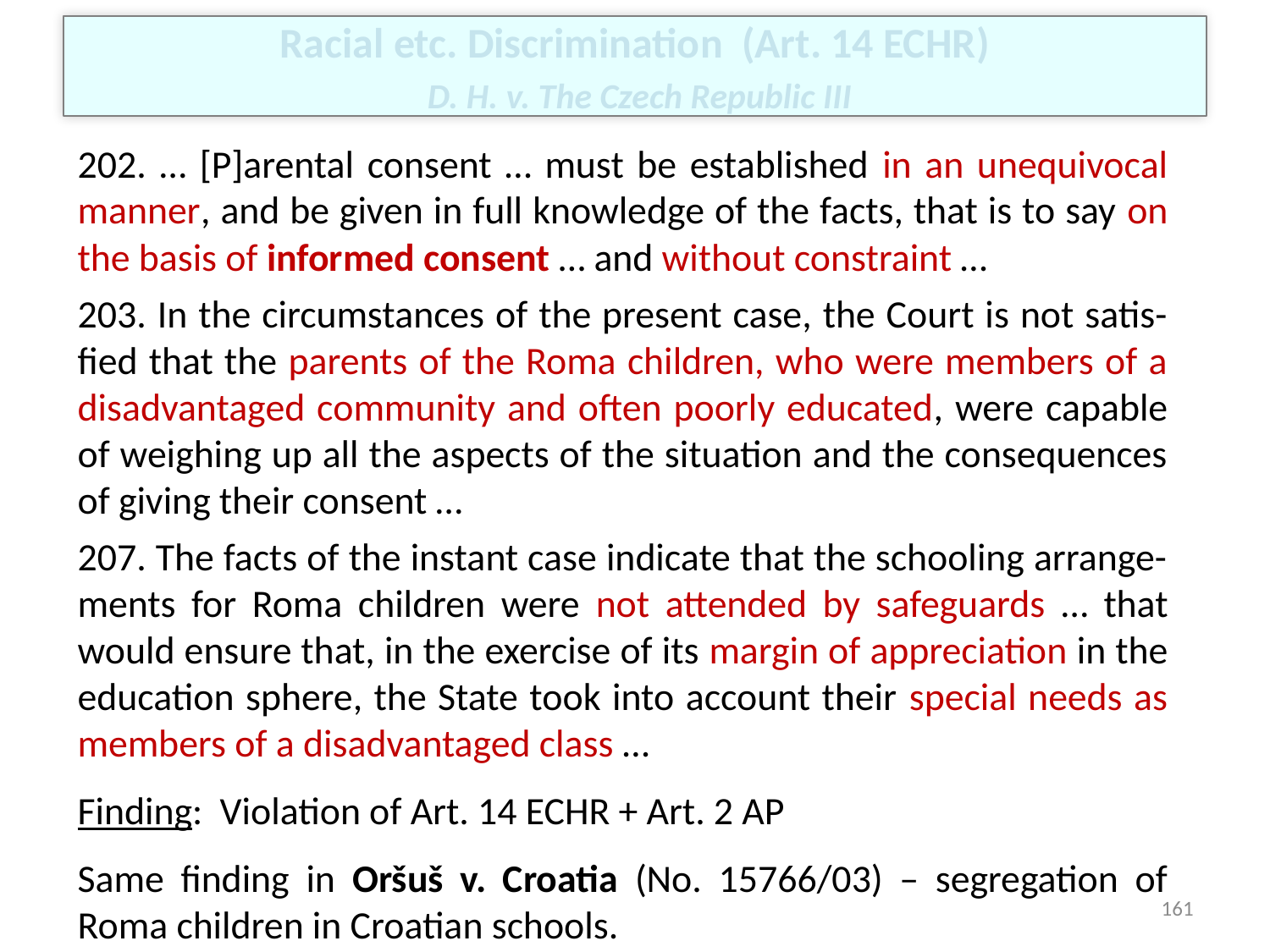

# Racial etc. Discrimination  (Art. 14 ECHR) D. H. v. The Czech Republic III
202. … [P]arental consent … must be established in an unequivocal manner, and be given in full knowledge of the facts, that is to say on the basis of informed consent … and without constraint …
203. In the circumstances of the present case, the Court is not satis-fied that the parents of the Roma children, who were members of a disadvantaged community and often poorly educated, were capable of weighing up all the aspects of the situation and the consequences of giving their consent …
207. The facts of the instant case indicate that the schooling arrange-ments for Roma children were not attended by safeguards … that would ensure that, in the exercise of its margin of appreciation in the education sphere, the State took into account their special needs as members of a disadvantaged class …
Finding:  Violation of Art. 14 ECHR + Art. 2 AP
Same finding in Oršuš v. Croatia (No. 15766/03) – segregation of Roma children in Croatian schools.
161